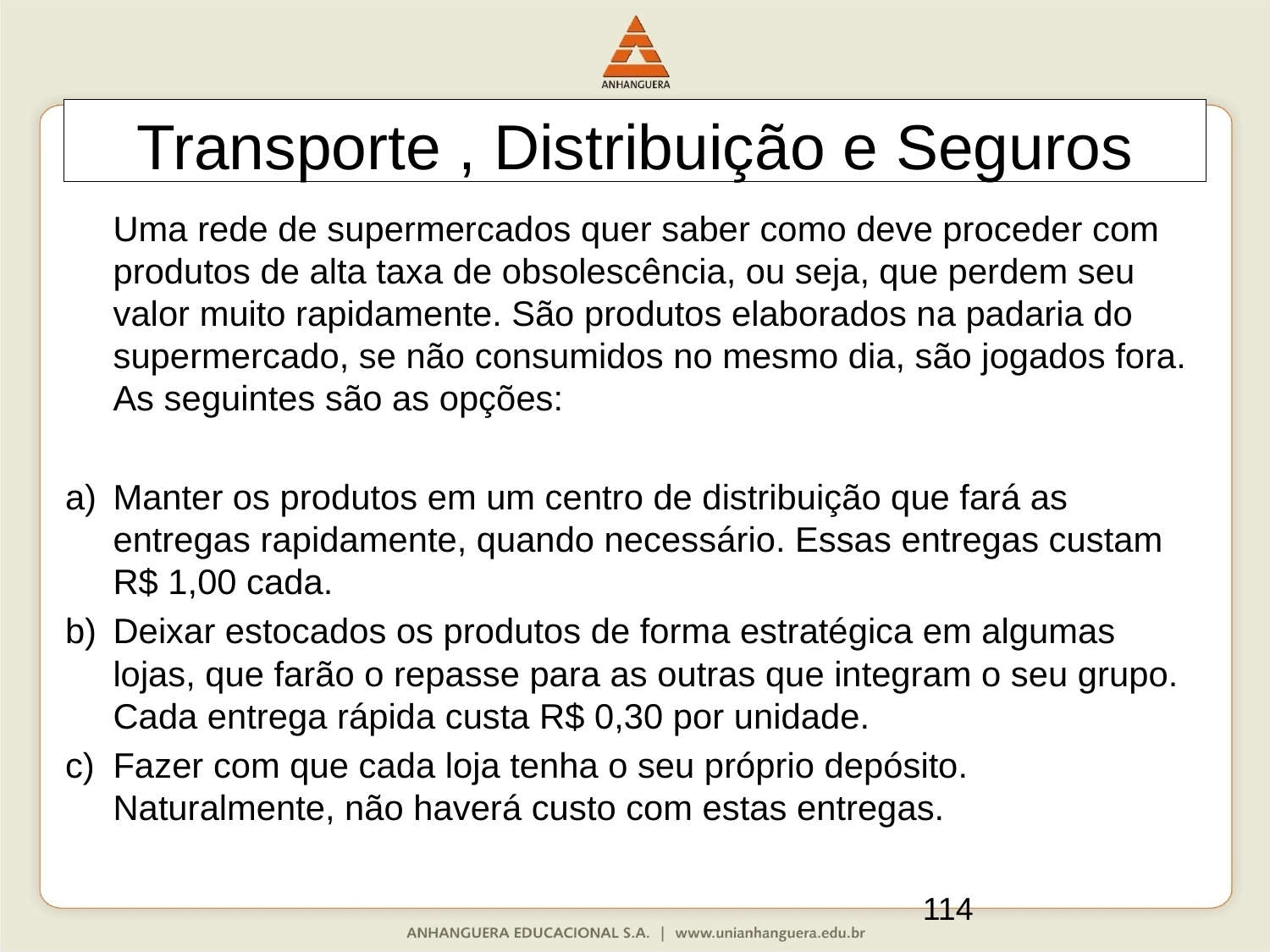

Transporte , Distribuição e Seguros
	Uma rede de supermercados quer saber como deve proceder com produtos de alta taxa de obsolescência, ou seja, que perdem seu valor muito rapidamente. São produtos elaborados na padaria do supermercado, se não consumidos no mesmo dia, são jogados fora. As seguintes são as opções:

Manter os produtos em um centro de distribuição que fará as entregas rapidamente, quando necessário. Essas entregas custam R$ 1,00 cada.
Deixar estocados os produtos de forma estratégica em algumas lojas, que farão o repasse para as outras que integram o seu grupo. Cada entrega rápida custa R$ 0,30 por unidade.
Fazer com que cada loja tenha o seu próprio depósito. Naturalmente, não haverá custo com estas entregas.
114